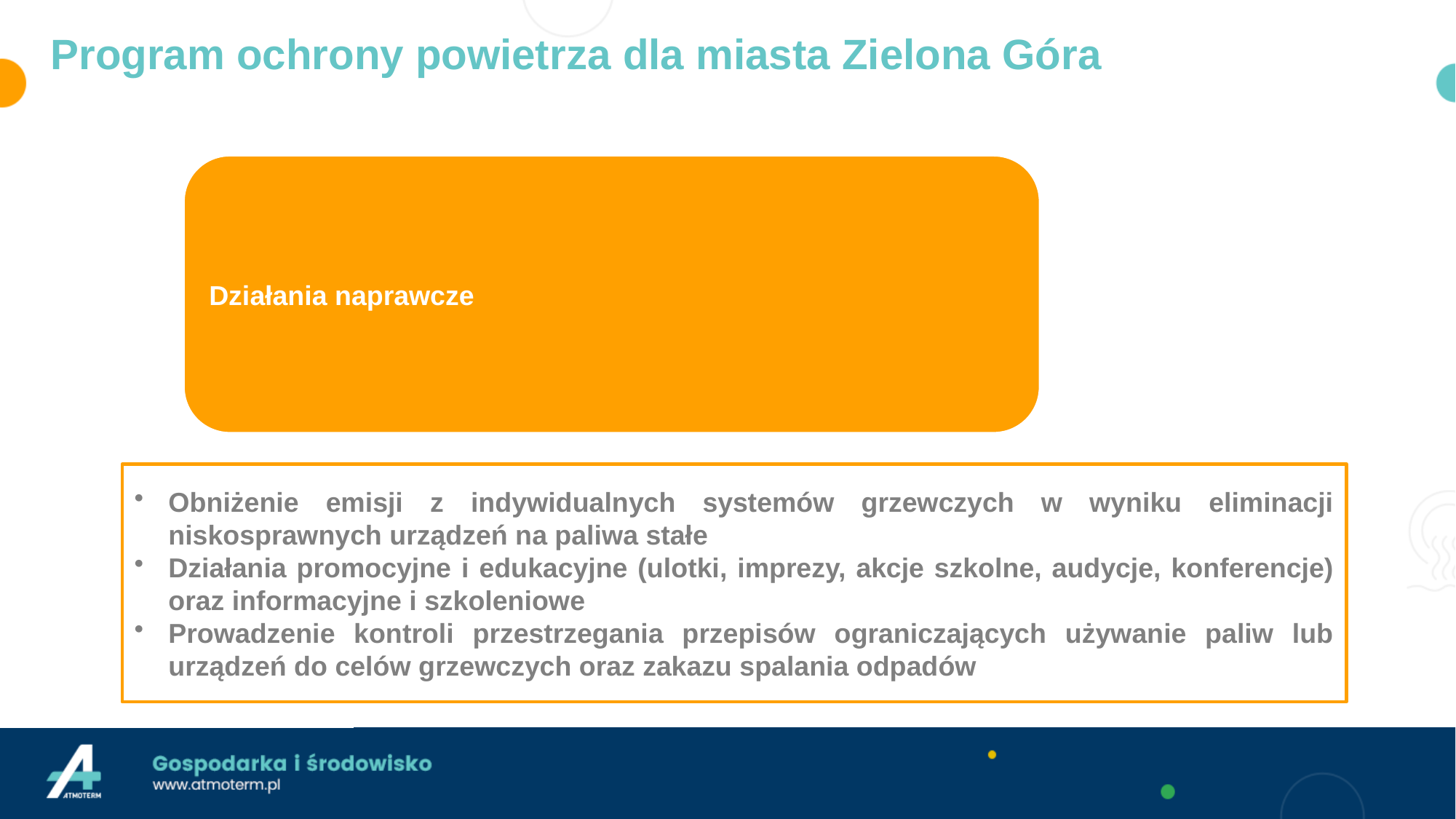

# Program ochrony powietrza dla miasta Zielona Góra
Działania naprawcze
Obniżenie emisji z indywidualnych systemów grzewczych w wyniku eliminacji niskosprawnych urządzeń na paliwa stałe
Działania promocyjne i edukacyjne (ulotki, imprezy, akcje szkolne, audycje, konferencje) oraz informacyjne i szkoleniowe
Prowadzenie kontroli przestrzegania przepisów ograniczających używanie paliw lub urządzeń do celów grzewczych oraz zakazu spalania odpadów